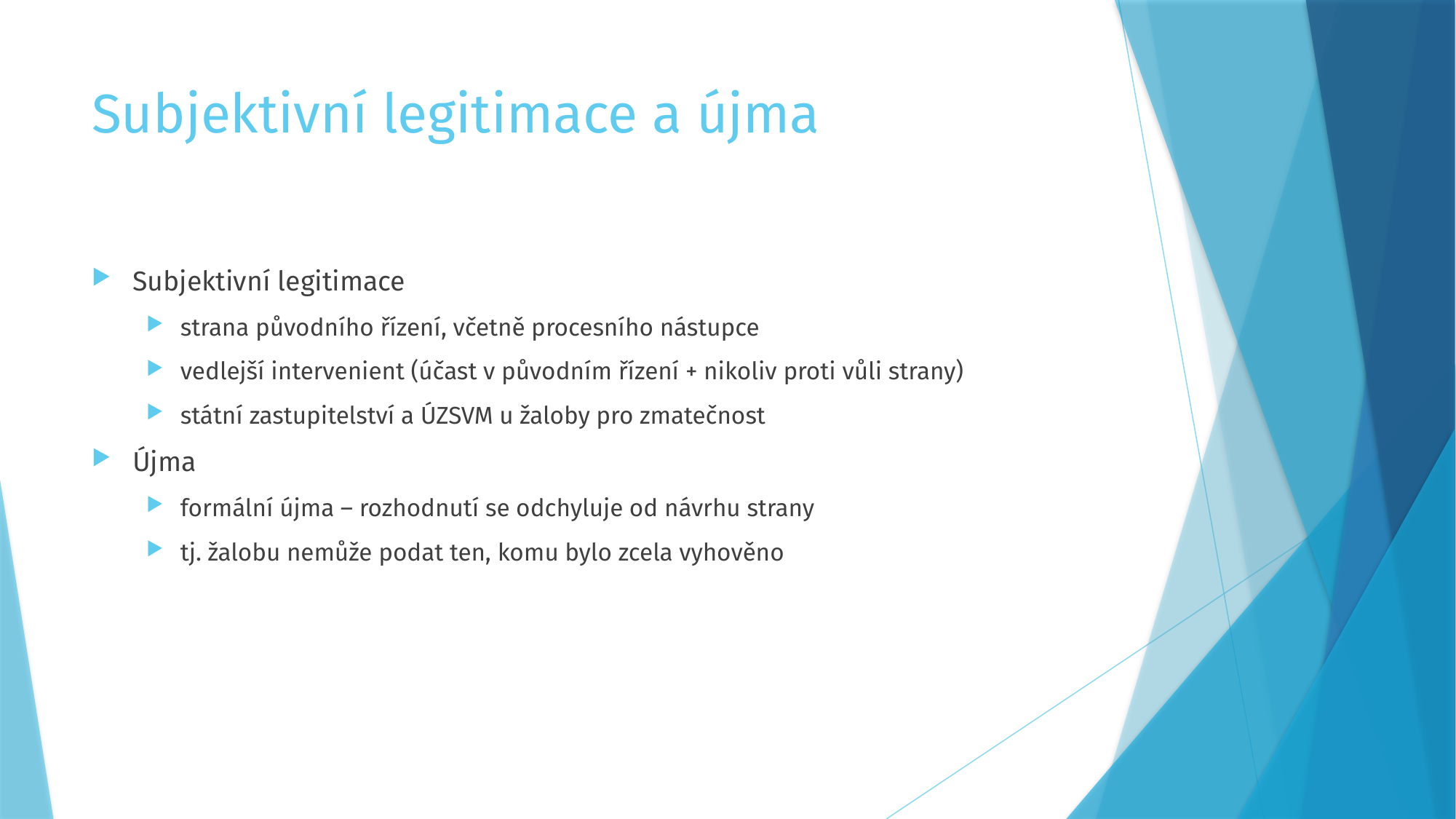

# Subjektivní legitimace a újma
Subjektivní legitimace
strana původního řízení, včetně procesního nástupce
vedlejší intervenient (účast v původním řízení + nikoliv proti vůli strany)
státní zastupitelství a ÚZSVM u žaloby pro zmatečnost
Újma
formální újma – rozhodnutí se odchyluje od návrhu strany
tj. žalobu nemůže podat ten, komu bylo zcela vyhověno